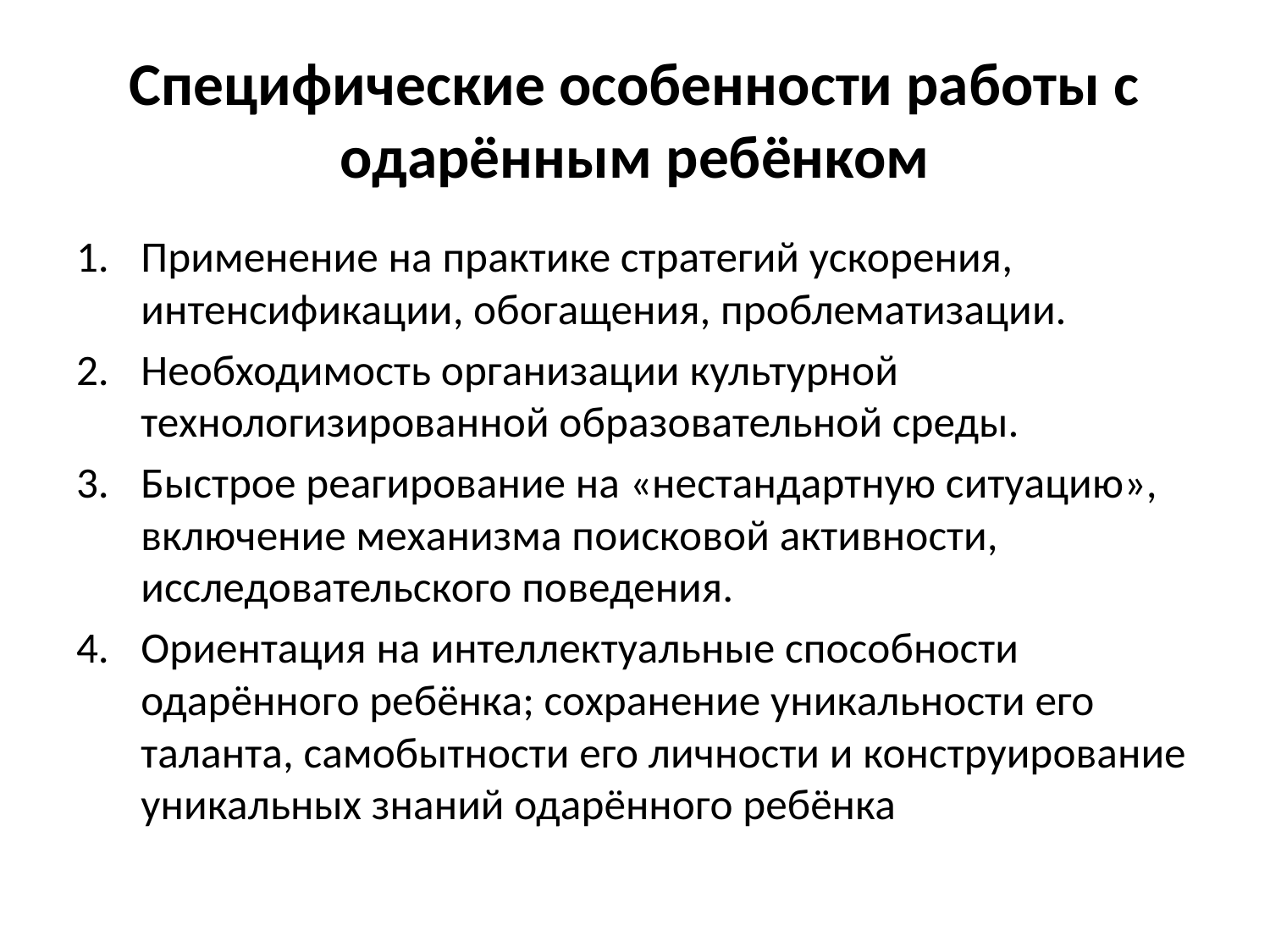

# Специфические особенности работы с одарённым ребёнком
Применение на практике стратегий ускорения, интенсификации, обогащения, проблематизации.
Необходимость организации культурной технологизированной образовательной среды.
Быстрое реагирование на «нестандартную ситуацию», включение механизма поисковой активности, исследовательского поведения.
Ориентация на интеллектуальные способности одарённого ребёнка; сохранение уникальности его таланта, самобытности его личности и конструирование уникальных знаний одарённого ребёнка